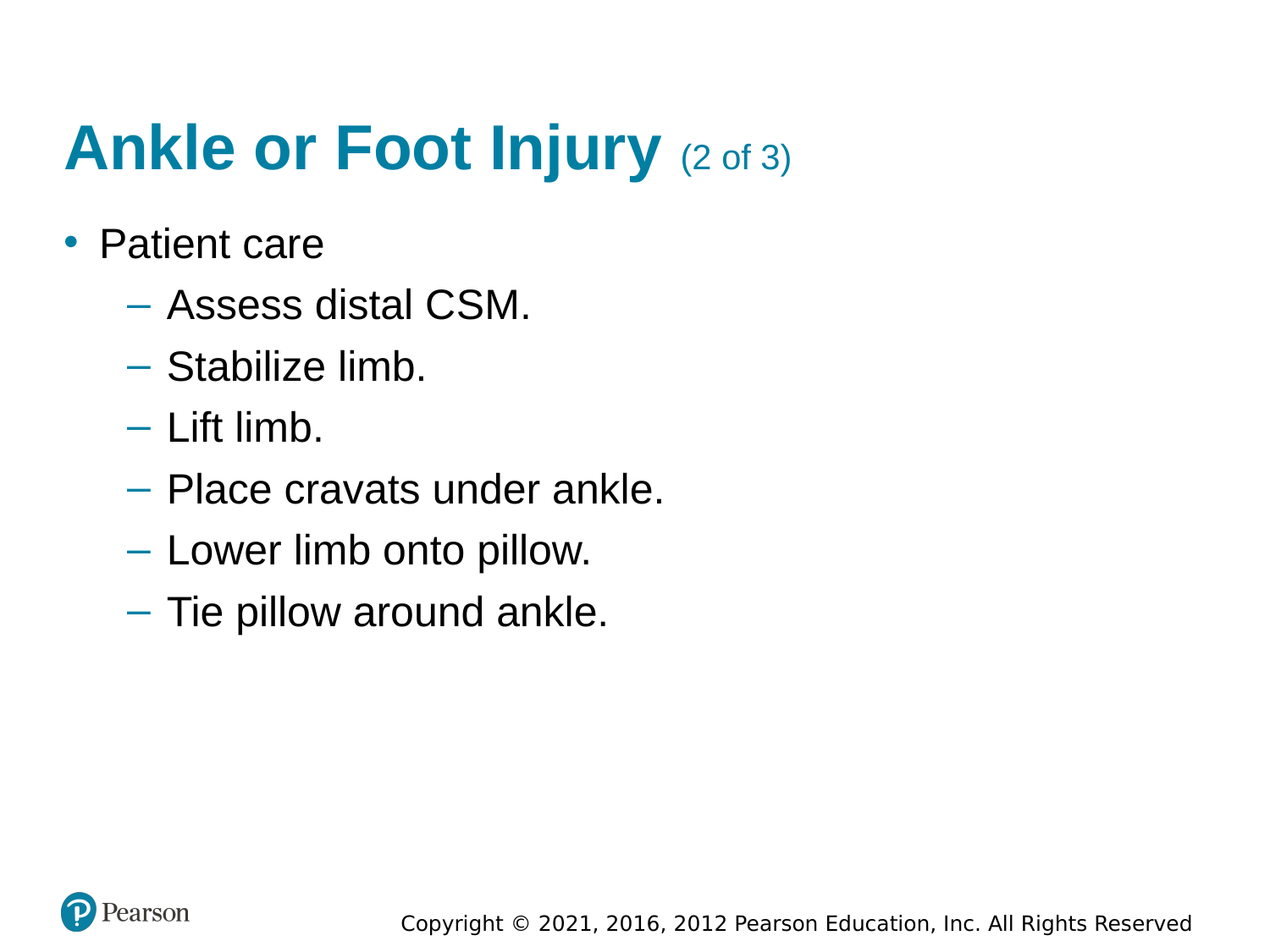

# Ankle or Foot Injury (2 of 3)
Patient care
Assess distal C S M.
Stabilize limb.
Lift limb.
Place cravats under ankle.
Lower limb onto pillow.
Tie pillow around ankle.